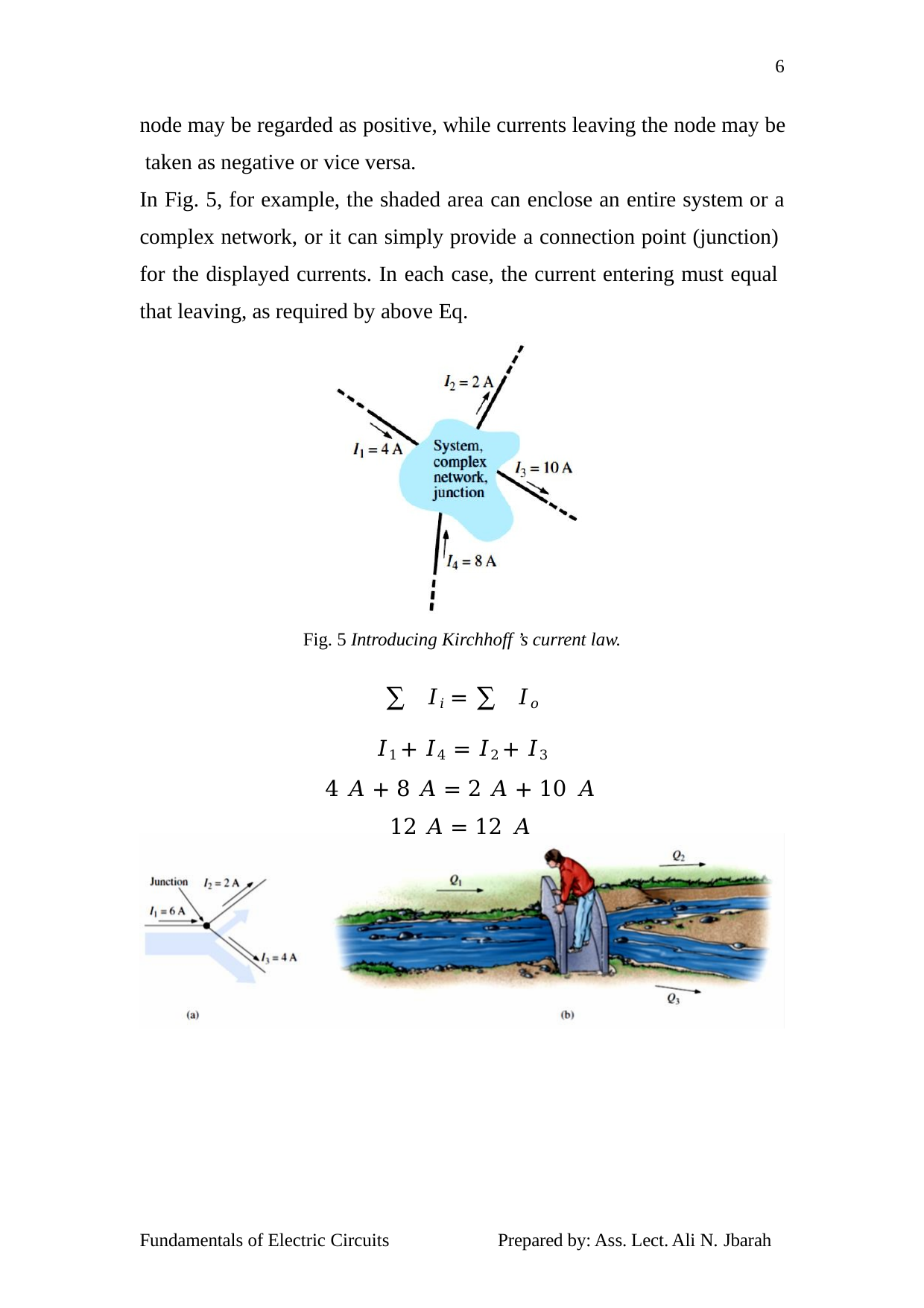

6

node may be regarded as positive, while currents leaving the node may be  taken as negative or vice versa.
In Fig. 5, for example, the shaded area can enclose an entire system or a
complex network, or it can simply provide a connection point (junction)  for the displayed currents. In each case, the current entering must equal  that leaving, as required by above Eq.

Fig. 5 Introducing Kirchhoff ’s current law.

∑ 𝐼𝑖 = ∑ 𝐼𝑜
𝐼1 + 𝐼4 = 𝐼2 + 𝐼3
4 𝐴 + 8 𝐴 = 2 𝐴 + 10 𝐴
12 𝐴 = 12 𝐴

Fundamentals of Electric Circuits
Prepared by: Ass. Lect. Ali N. Jbarah